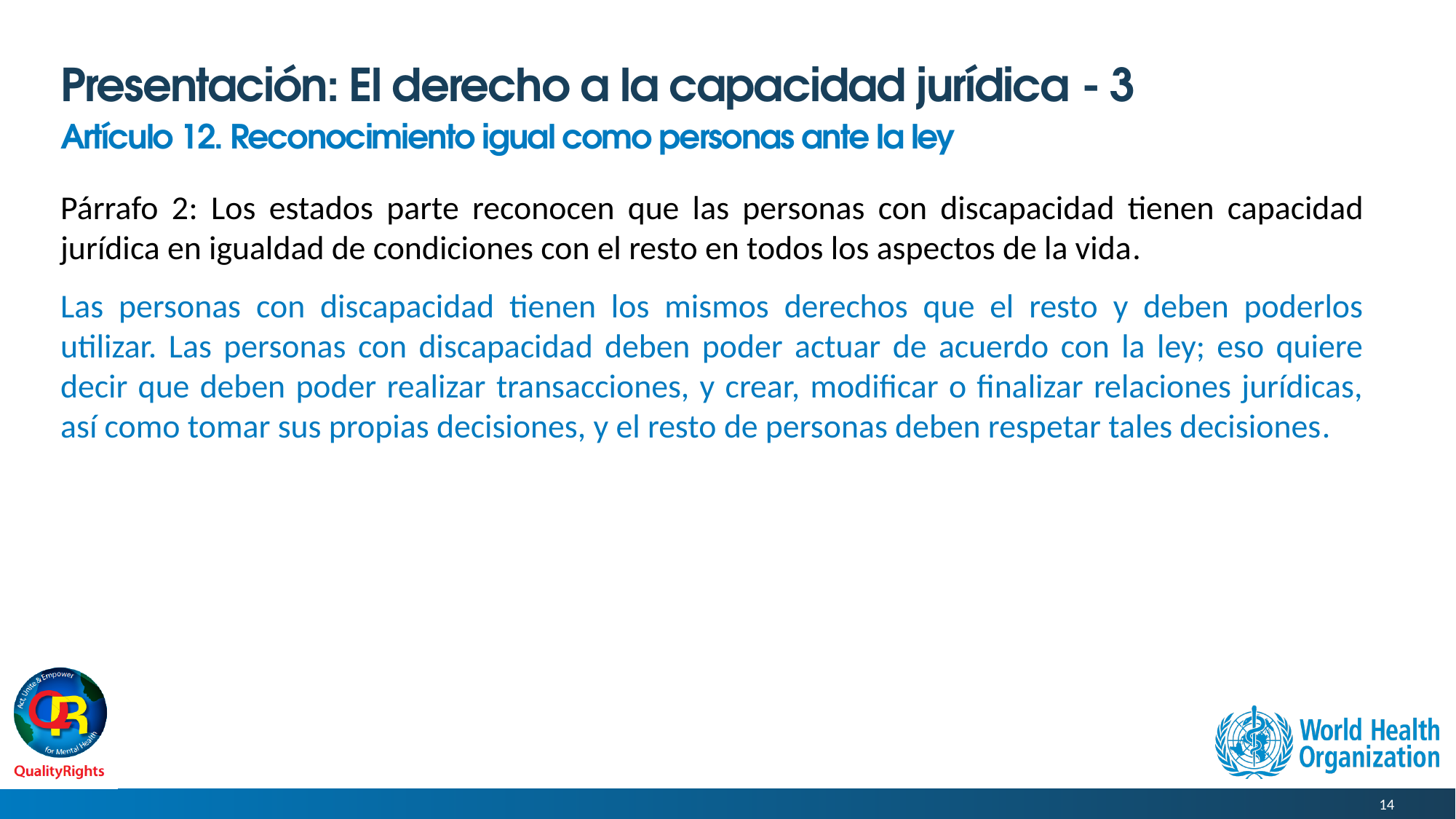

# Presentación: El derecho a la capacidad jurídica - 3
Artículo 12. Reconocimiento igual como personas ante la ley
Párrafo 2: Los estados parte reconocen que las personas con discapacidad tienen capacidad jurídica en igualdad de condiciones con el resto en todos los aspectos de la vida.
Las personas con discapacidad tienen los mismos derechos que el resto y deben poderlos utilizar. Las personas con discapacidad deben poder actuar de acuerdo con la ley; eso quiere decir que deben poder realizar transacciones, y crear, modificar o finalizar relaciones jurídicas, así como tomar sus propias decisiones, y el resto de personas deben respetar tales decisiones.

14